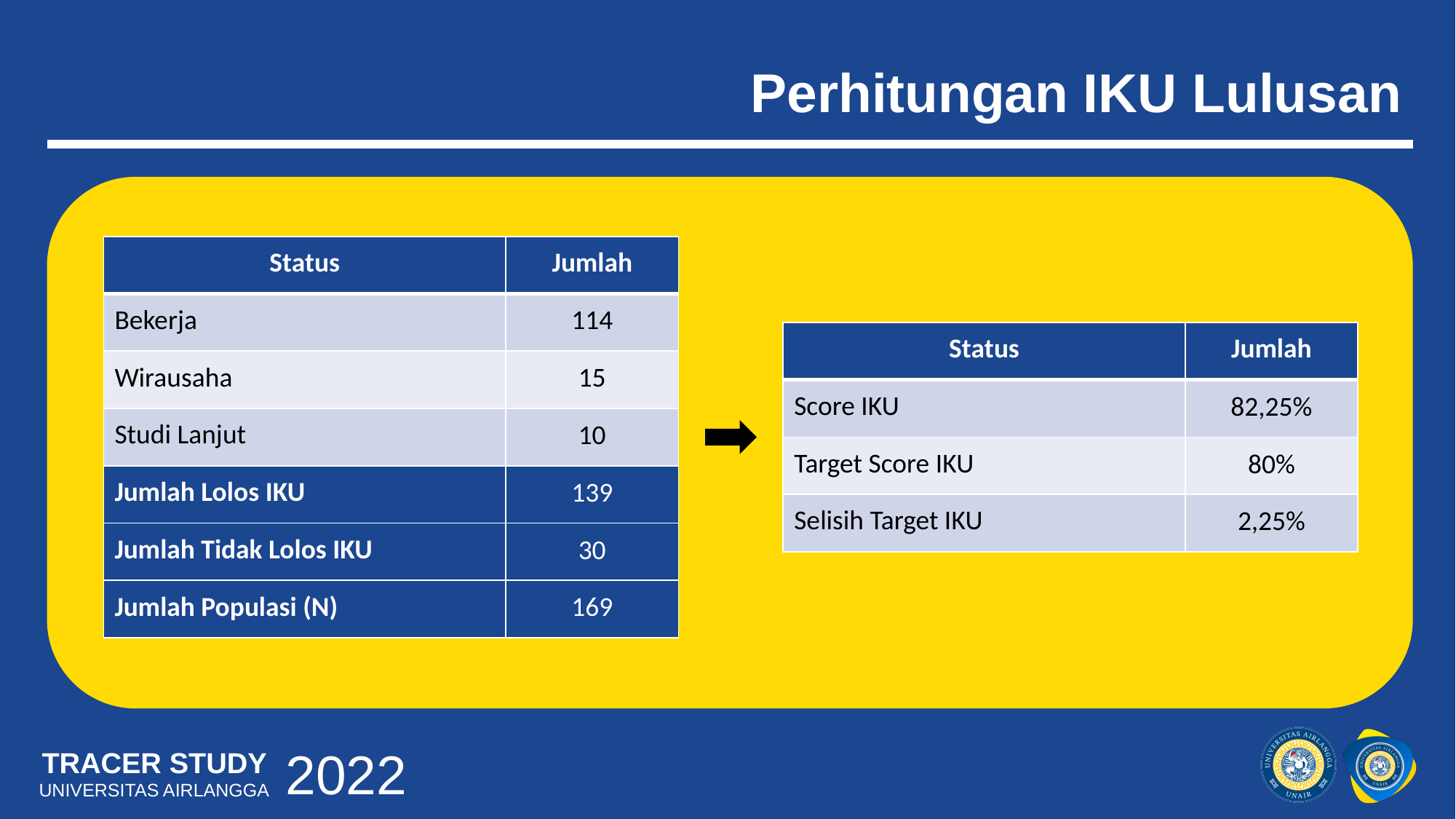

# Perhitungan IKU Lulusan
| Status | Jumlah |
| --- | --- |
| Bekerja | 114 |
| Wirausaha | 15 |
| Studi Lanjut | 10 |
| Jumlah Lolos IKU | 139 |
| Jumlah Tidak Lolos IKU | 30 |
| Jumlah Populasi (N) | 169 |
| Status | Jumlah |
| --- | --- |
| Score IKU | 82,25% |
| Target Score IKU | 80% |
| Selisih Target IKU | 2,25% |